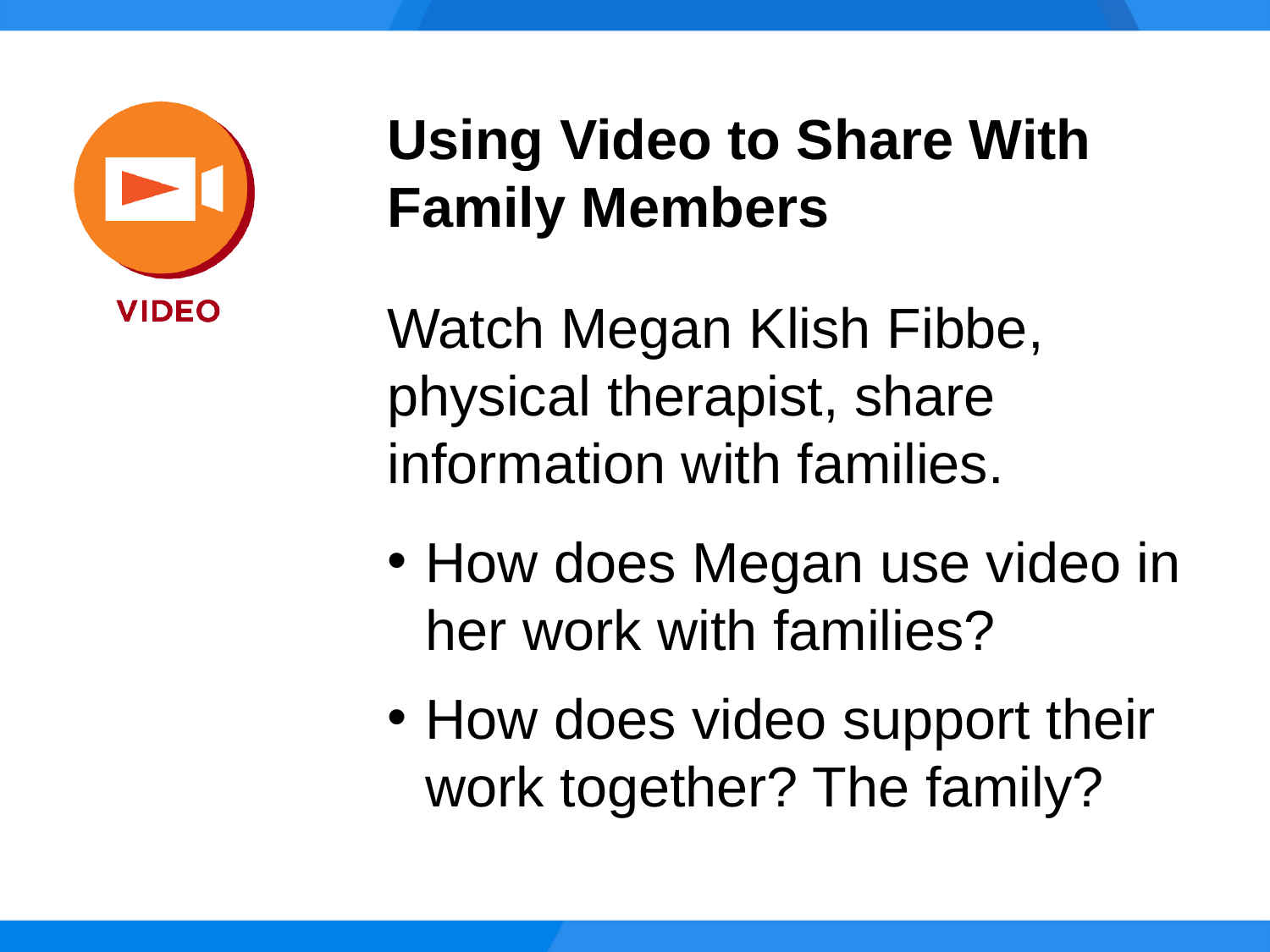

Using Video to Share With Family Members
Watch Megan Klish Fibbe, physical therapist, share information with families.
How does Megan use video in her work with families?
How does video support their work together? The family?